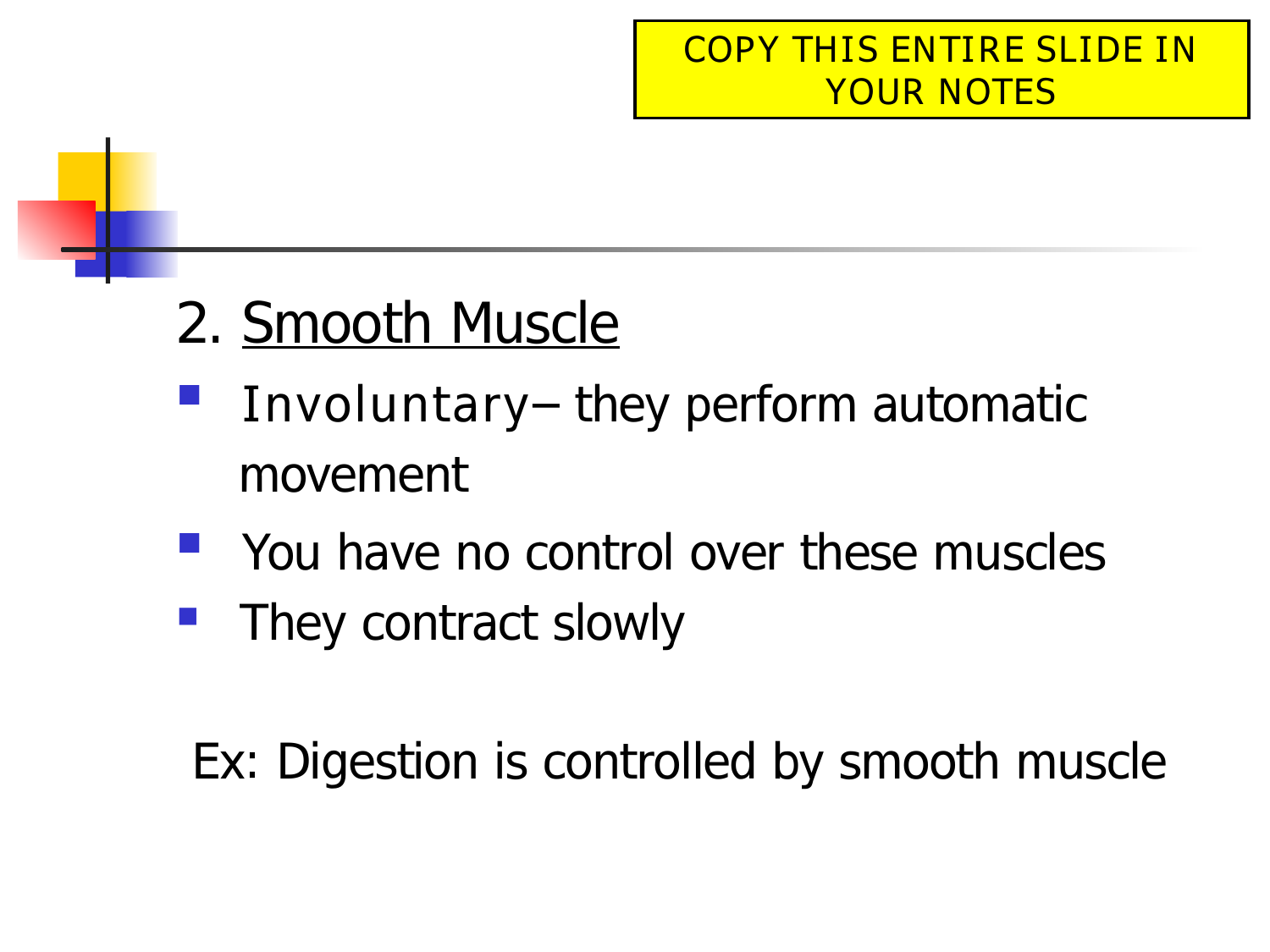

COPY THIS ENTIRE SLIDE IN YOUR NOTES
2. Smooth Muscle
 Involuntary– they perform automatic
    movement
 You have no control over these muscles
 They contract slowly

 Ex: Digestion is controlled by smooth muscle